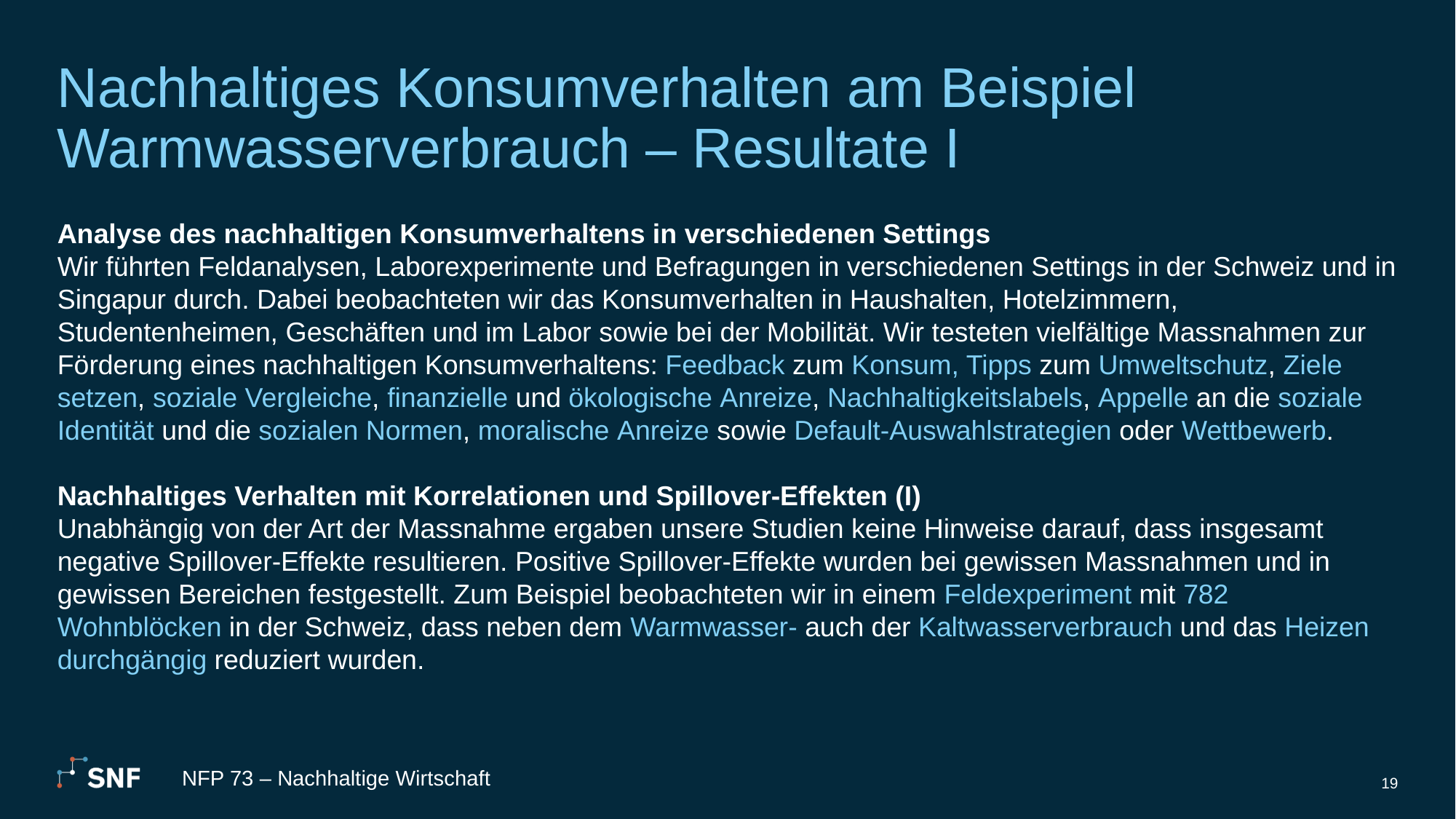

# Nachhaltiges Konsumverhalten am Beispiel Warmwasserverbrauch – Resultate I
Analyse des nachhaltigen Konsumverhaltens in verschiedenen Settings
Wir führten Feldanalysen, Laborexperimente und Befragungen in verschiedenen Settings in der Schweiz und in Singapur durch. Dabei beobachteten wir das Konsumverhalten in Haushalten, Hotelzimmern, Studentenheimen, Geschäften und im Labor sowie bei der Mobilität. Wir testeten vielfältige Massnahmen zur Förderung eines nachhaltigen Konsumverhaltens: Feedback zum Konsum, Tipps zum Umweltschutz, Ziele setzen, soziale Vergleiche, finanzielle und ökologische Anreize, Nachhaltigkeitslabels, Appelle an die soziale Identität und die sozialen Normen, moralische Anreize sowie Default-Auswahlstrategien oder Wettbewerb.

Nachhaltiges Verhalten mit Korrelationen und Spillover-Effekten (I)
Unabhängig von der Art der Massnahme ergaben unsere Studien keine Hinweise darauf, dass insgesamt negative Spillover-Effekte resultieren. Positive Spillover-Effekte wurden bei gewissen Massnahmen und in gewissen Bereichen festgestellt. Zum Beispiel beobachteten wir in einem Feldexperiment mit 782 Wohnblöcken in der Schweiz, dass neben dem Warmwasser- auch der Kaltwasserverbrauch und das Heizen durchgängig reduziert wurden.
NFP 73 – Nachhaltige Wirtschaft
19